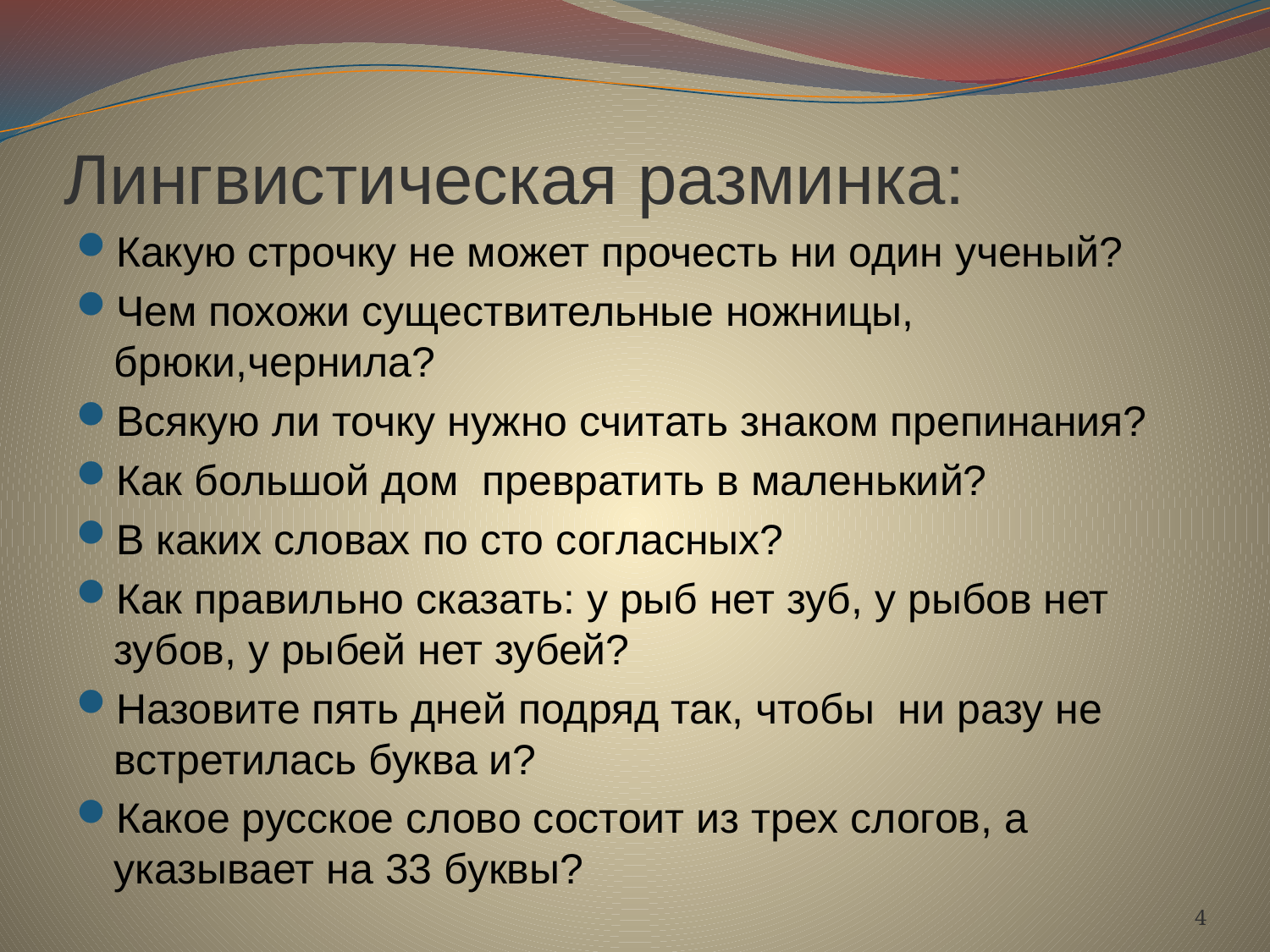

# Лингвистическая разминка:
Какую строчку не может прочесть ни один ученый?
Чем похожи существительные ножницы, брюки,чернила?
Всякую ли точку нужно считать знаком препинания?
Как большой дом  превратить в маленький?
В каких словах по сто согласных?
Как правильно сказать: у рыб нет зуб, у рыбов нет зубов, у рыбей нет зубей?
Назовите пять дней подряд так, чтобы  ни разу не встретилась буква и?
Какое русское слово состоит из трех слогов, а указывает на 33 буквы?

4